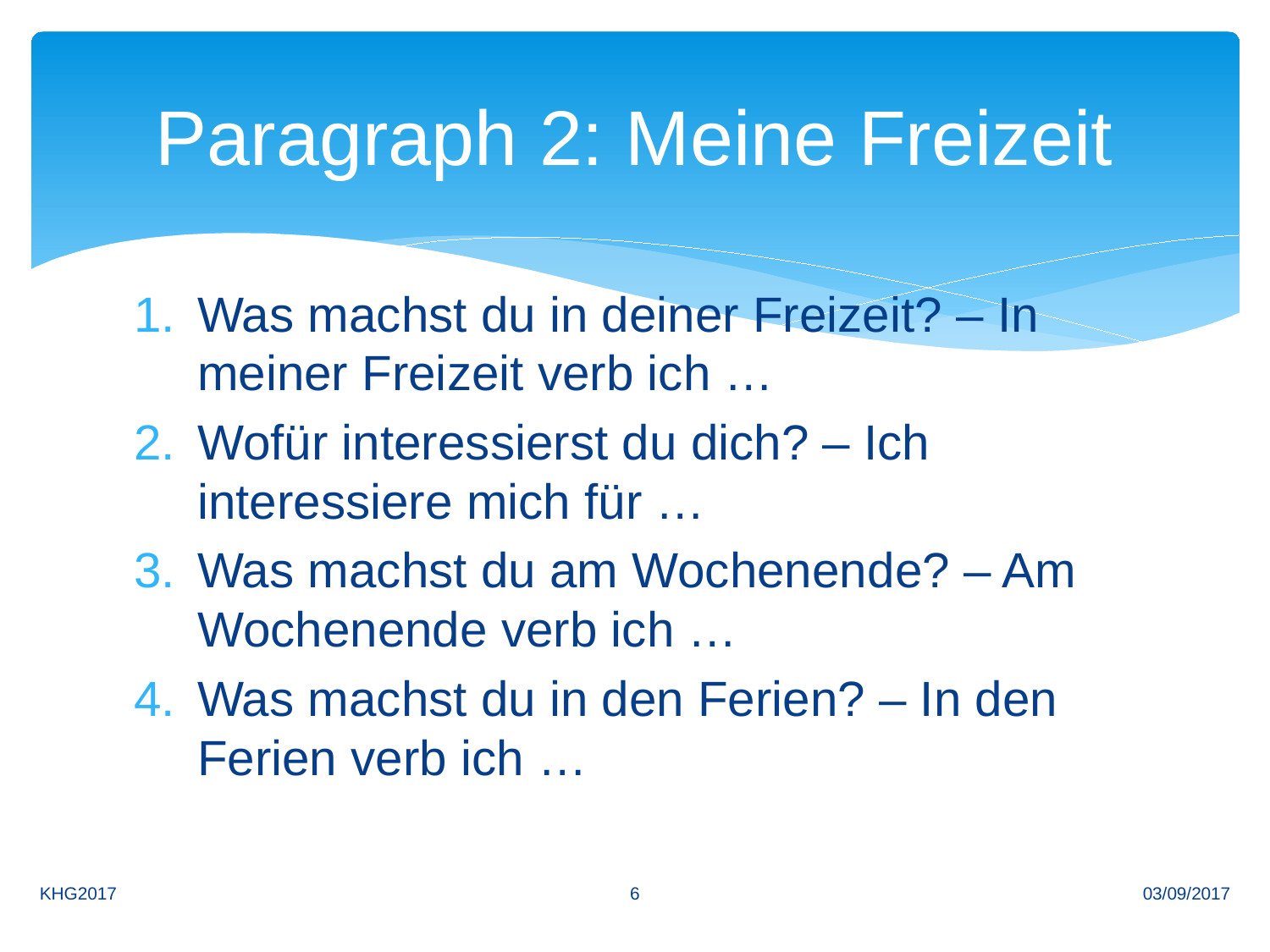

# Paragraph 2: Meine Freizeit
Was machst du in deiner Freizeit? – In meiner Freizeit verb ich …
Wofür interessierst du dich? – Ich interessiere mich für …
Was machst du am Wochenende? – Am Wochenende verb ich …
Was machst du in den Ferien? – In den Ferien verb ich …
6
KHG2017
03/09/2017